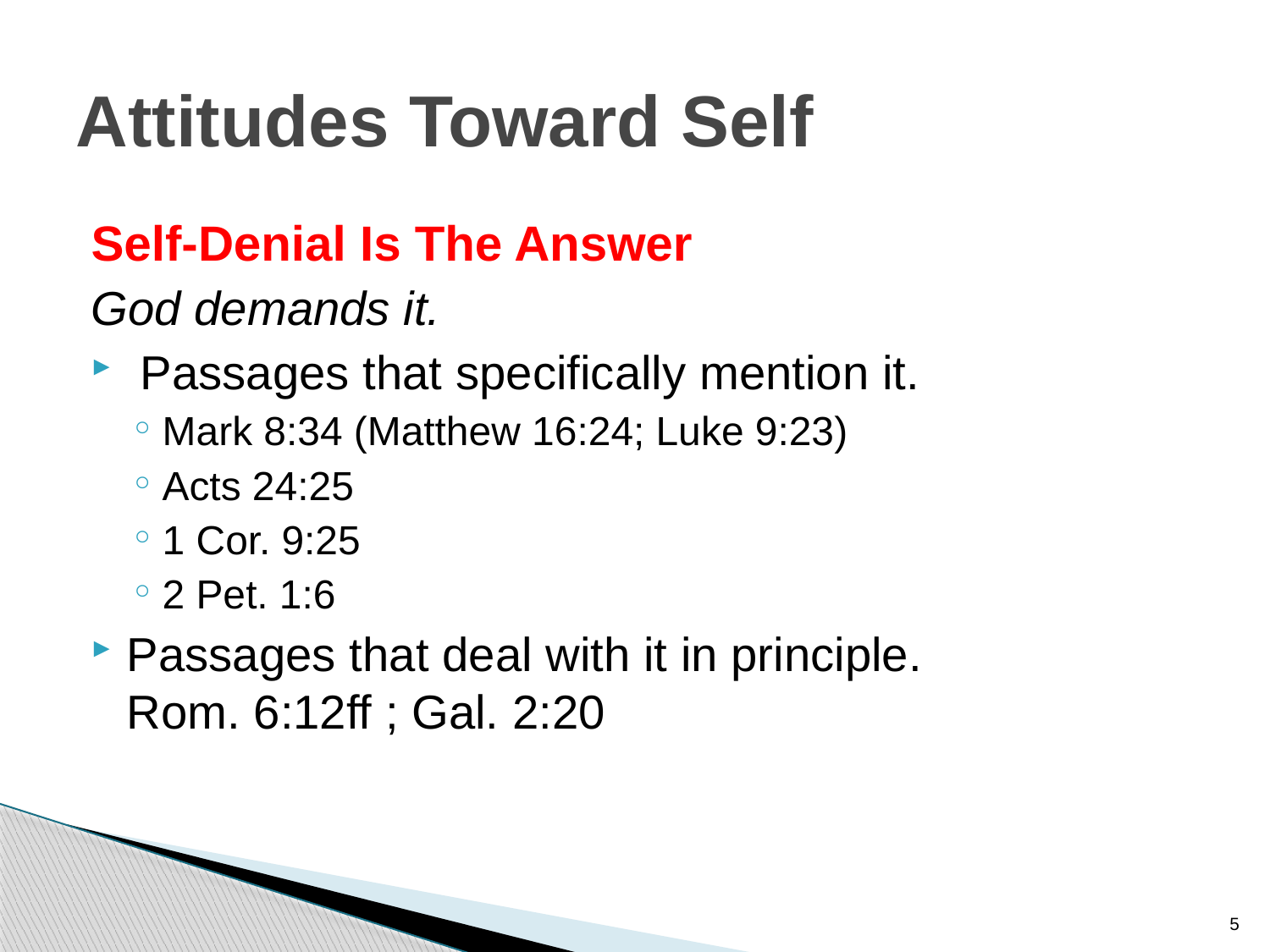

# Attitudes Toward Self
Self-Denial Is The Answer
God demands it.
 Passages that specifically mention it.
Mark 8:34 (Matthew 16:24; Luke 9:23)
Acts 24:25
1 Cor. 9:25
2 Pet. 1:6
Passages that deal with it in principle.
Rom. 6:12ff ; Gal. 2:20
5